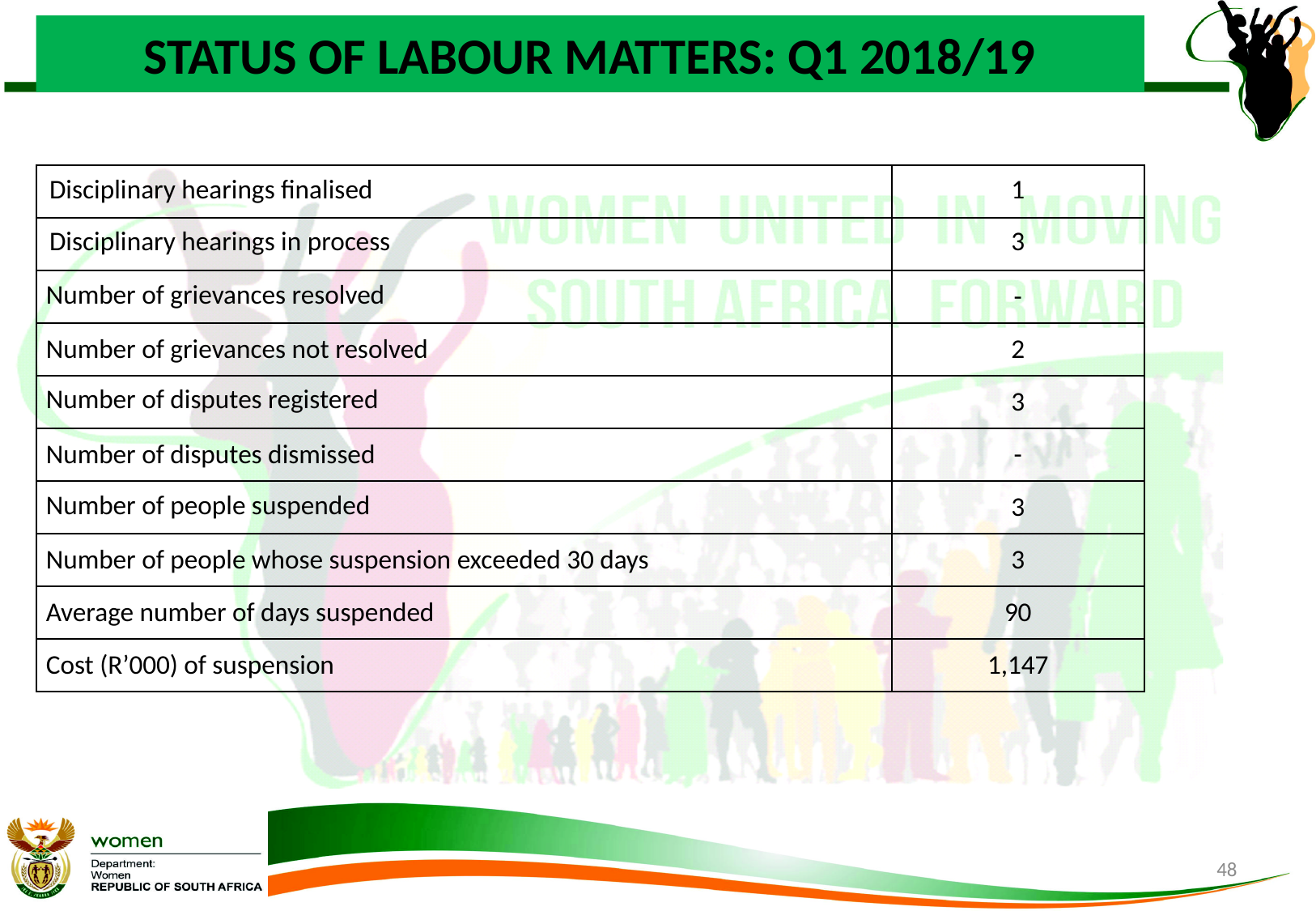

# STATUS OF LABOUR MATTERS: Q1 2018/19
| Disciplinary hearings finalised | 1 |
| --- | --- |
| Disciplinary hearings in process | 3 |
| Number of grievances resolved | - |
| Number of grievances not resolved | 2 |
| Number of disputes registered | 3 |
| Number of disputes dismissed | - |
| Number of people suspended | 3 |
| Number of people whose suspension exceeded 30 days | 3 |
| Average number of days suspended | 90 |
| Cost (R’000) of suspension | 1,147 |
48